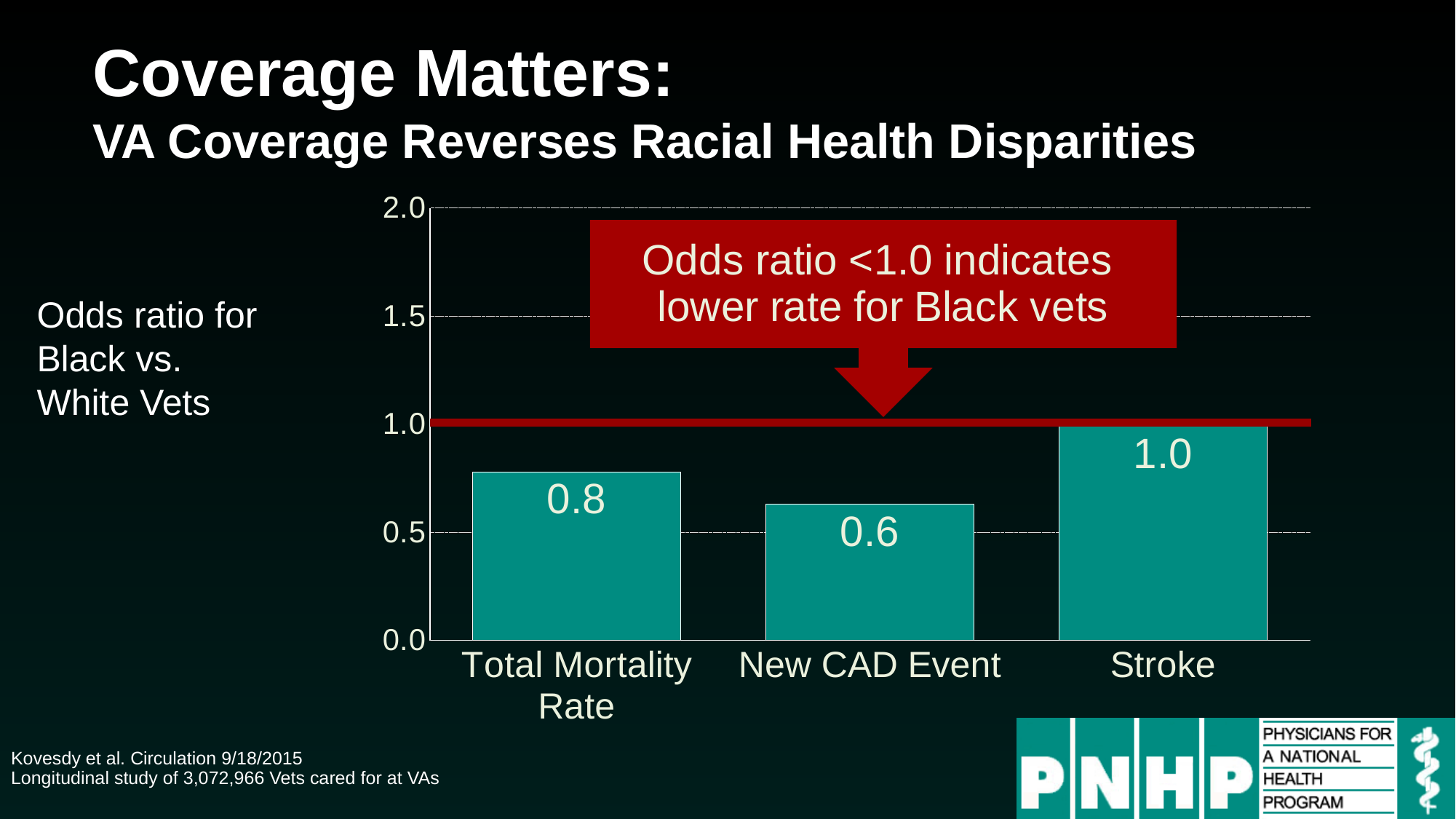

Coverage Matters:
VA Coverage Reverses Racial Health Disparities

### Chart

| Category | Column1 |
|---|---|
| Total Mortality Rate | 0.78 |
| New CAD Event | 0.63 |
| Stroke | 0.99 |
Odds ratio for Black vs. White Vets
Kovesdy et al. Circulation 9/18/2015
Longitudinal study of 3,072,966 Vets cared for at VAs